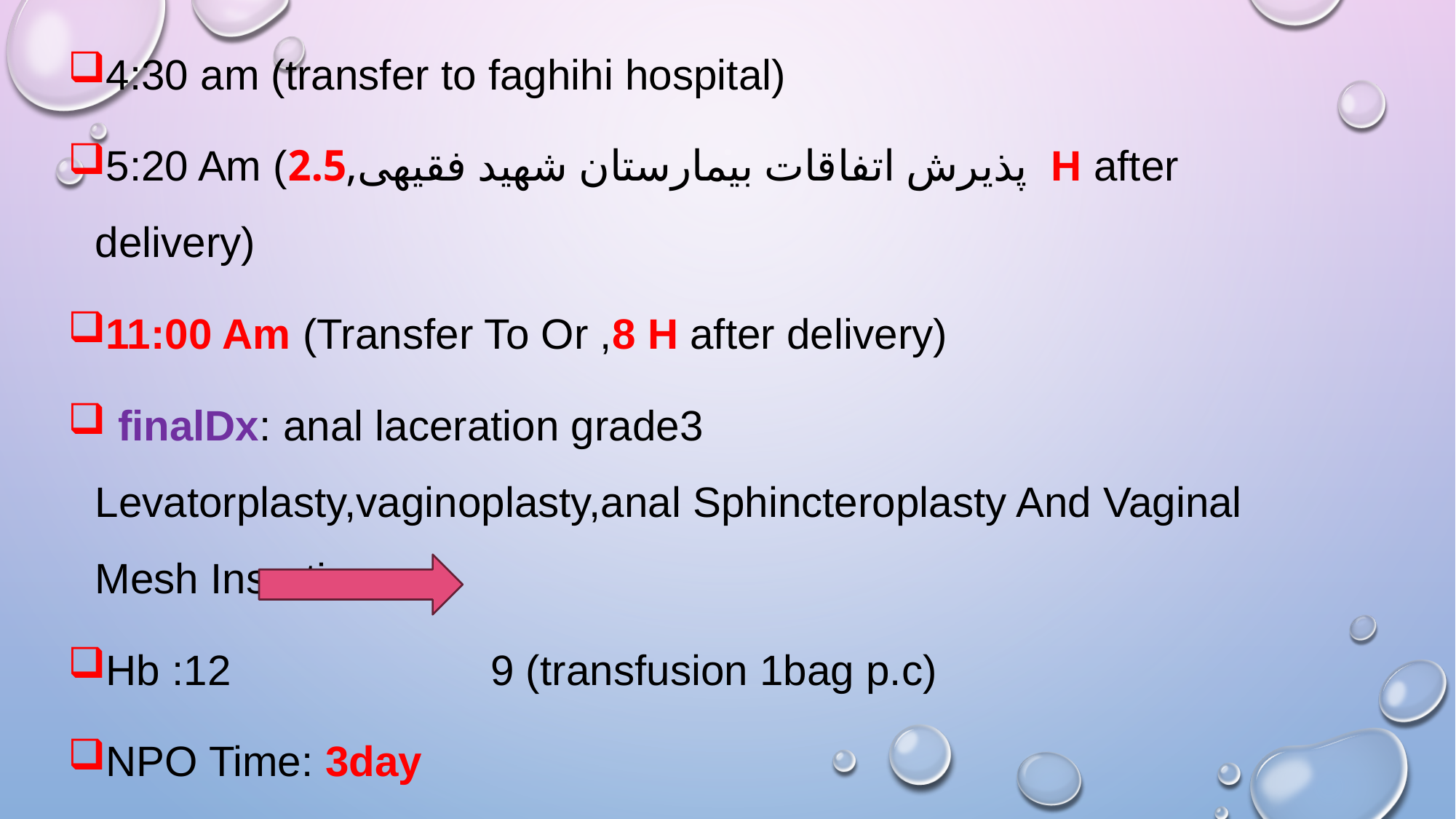

4:30 am (transfer to faghihi hospital)
5:20 Am (پذیرش اتفاقات بیمارستان شهید فقیهی,2.5  H after delivery)
11:00 Am (Transfer To Or ,8 H after delivery)
 finalDx: anal laceration grade3                                Levatorplasty,vaginoplasty,anal Sphincteroplasty And Vaginal Mesh Insertion .
Hb :12                      9 (transfusion 1bag p.c)
NPO Time: 3day
19/09/ ---22/09/(4 day time Of Admission)

#